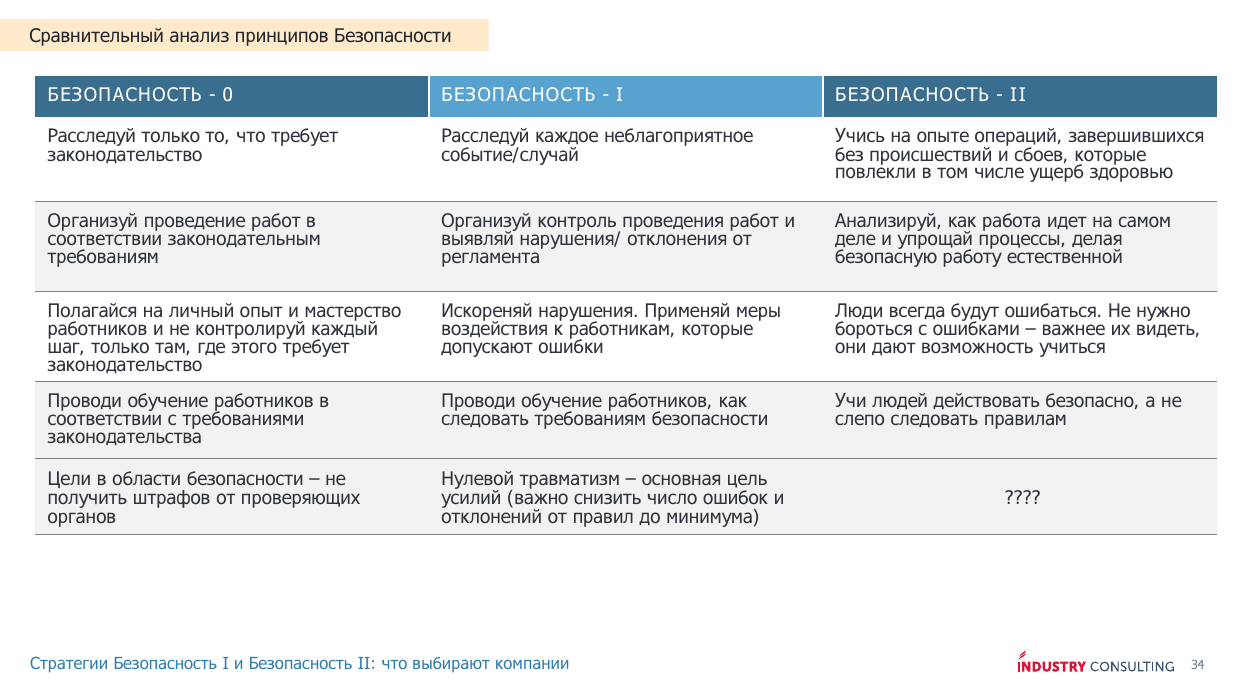

Сравнительный анализ принципов Безопасности
| БЕЗОПАСНОСТЬ - 0 | БЕЗОПАСНОСТЬ - I | БЕЗОПАСНОСТЬ - II |
| --- | --- | --- |
| Расследуй только то, что требует законодательство | Расследуй каждое неблагоприятное событие/случай | Учись на опыте операций, завершившихся без происшествий и сбоев, которые повлекли в том числе ущерб здоровью |
| Организуй проведение работ в соответствии законодательным требованиям | Организуй контроль проведения работ и выявляй нарушения/ отклонения от регламента | Анализируй, как работа идет на самом деле и упрощай процессы, делая безопасную работу естественной |
| Полагайся на личный опыт и мастерство работников и не контролируй каждый шаг, только там, где этого требует законодательство | Искореняй нарушения. Применяй меры воздействия к работникам, которые допускают ошибки | Люди всегда будут ошибаться. Не нужно бороться с ошибками – важнее их видеть, они дают возможность учиться |
| Проводи обучение работников в соответствии с требованиями законодательства | Проводи обучение работников, как следовать требованиям безопасности | Учи людей действовать безопасно, а не слепо следовать правилам |
| Цели в области безопасности – не получить штрафов от проверяющих органов | Нулевой травматизм – основная цель усилий (важно снизить число ошибок и отклонений от правил до минимума) | ???? |
Стратегии Безопасность I и Безопасность II: что выбирают компании